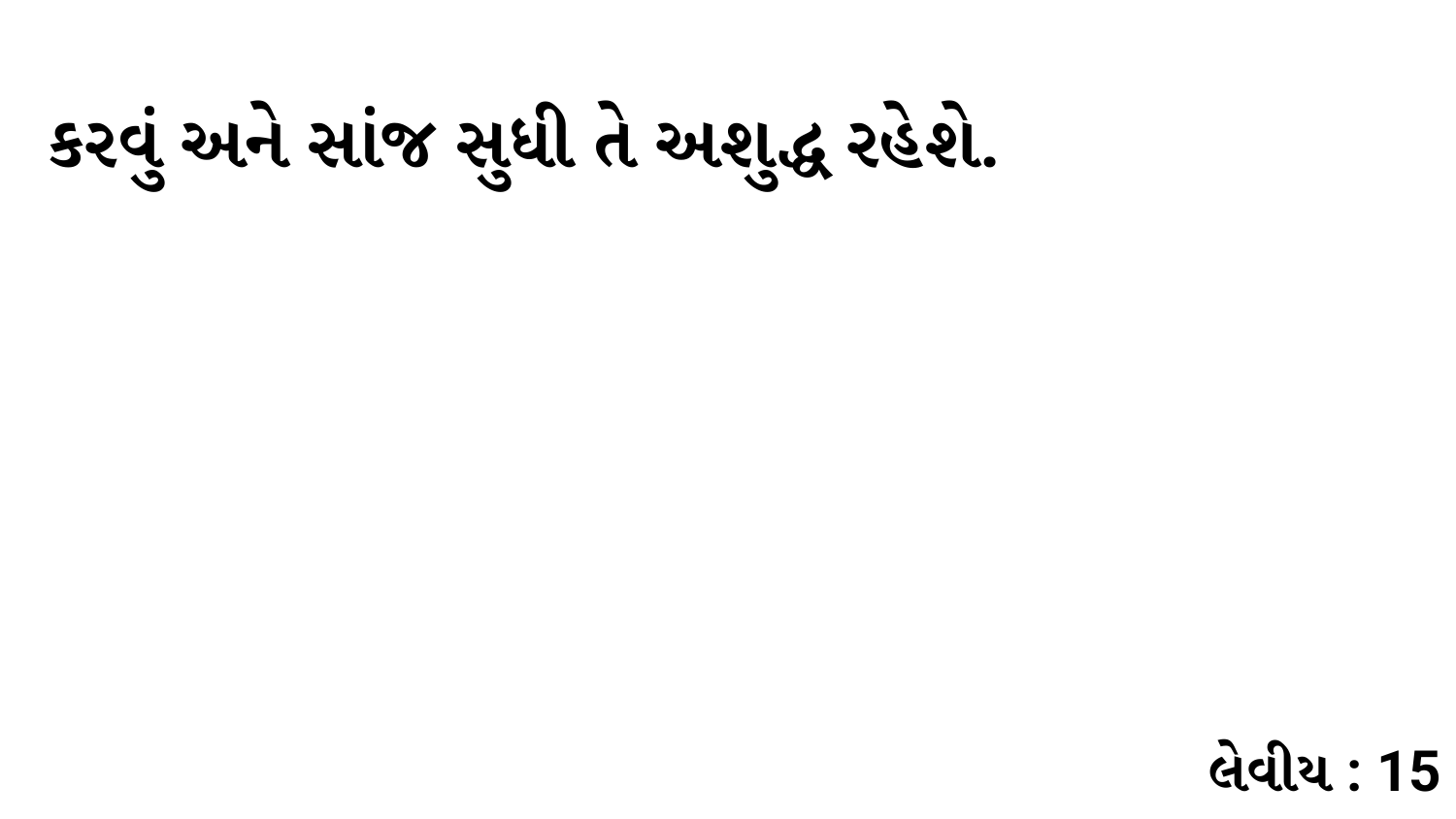

કરવું અને સાંજ સુધી તે અશુદ્ધ રહેશે.
લેવીય : 15